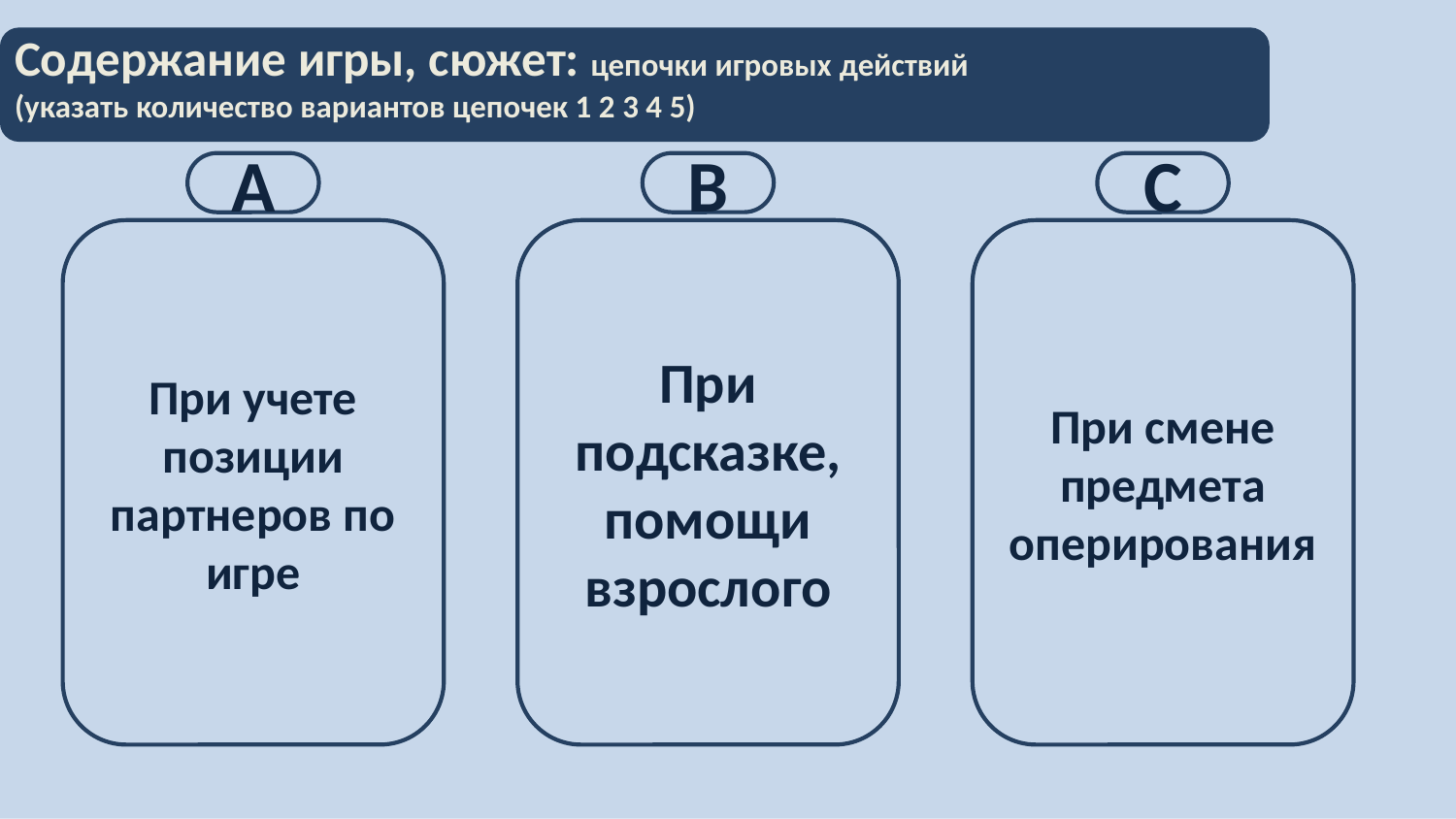

# Содержание игры, сюжет: цепочки игровых действий (указать количество вариантов цепочек 1 2 3 4 5)
С
В
А
При учете позиции партнеров по игре
При подсказке, помощи взрослого
При смене предмета оперирования